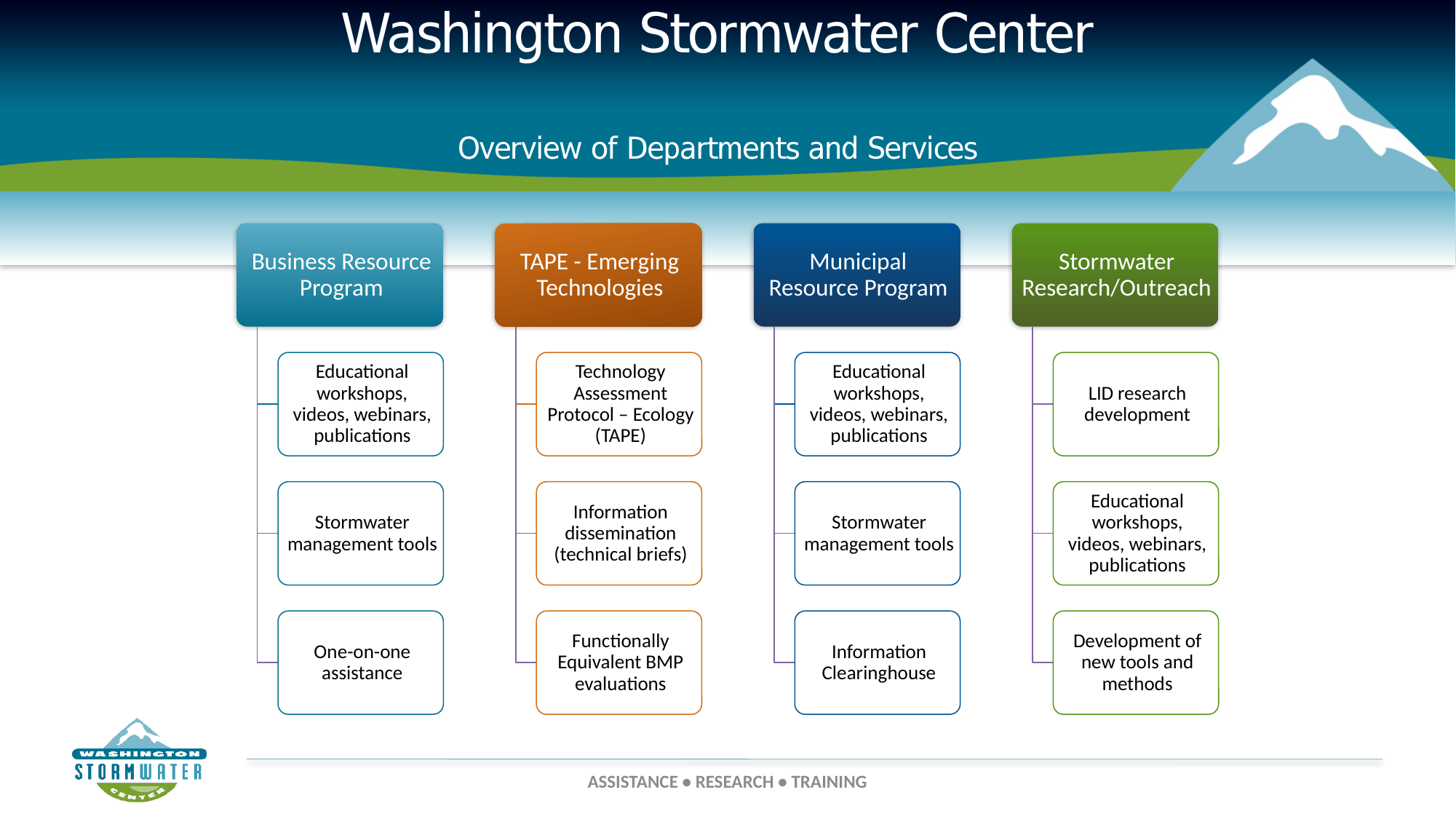

# Washington Stormwater Center Overview of Departments and Services
Business Resource Program
Educational workshops, videos, webinars, publications
Stormwater management tools
One-on-one assistance
TAPE - Emerging Technologies
Technology Assessment Protocol – Ecology (TAPE)
Information dissemination (technical briefs)
Functionally Equivalent BMP evaluations
Municipal Resource Program
Educational workshops, videos, webinars, publications
Stormwater management tools
Information Clearinghouse
Stormwater Research/Outreach
LID research development
Educational workshops, videos, webinars, publications
Development of new tools and methods
ASSISTANCE • RESEARCH • TRAINING